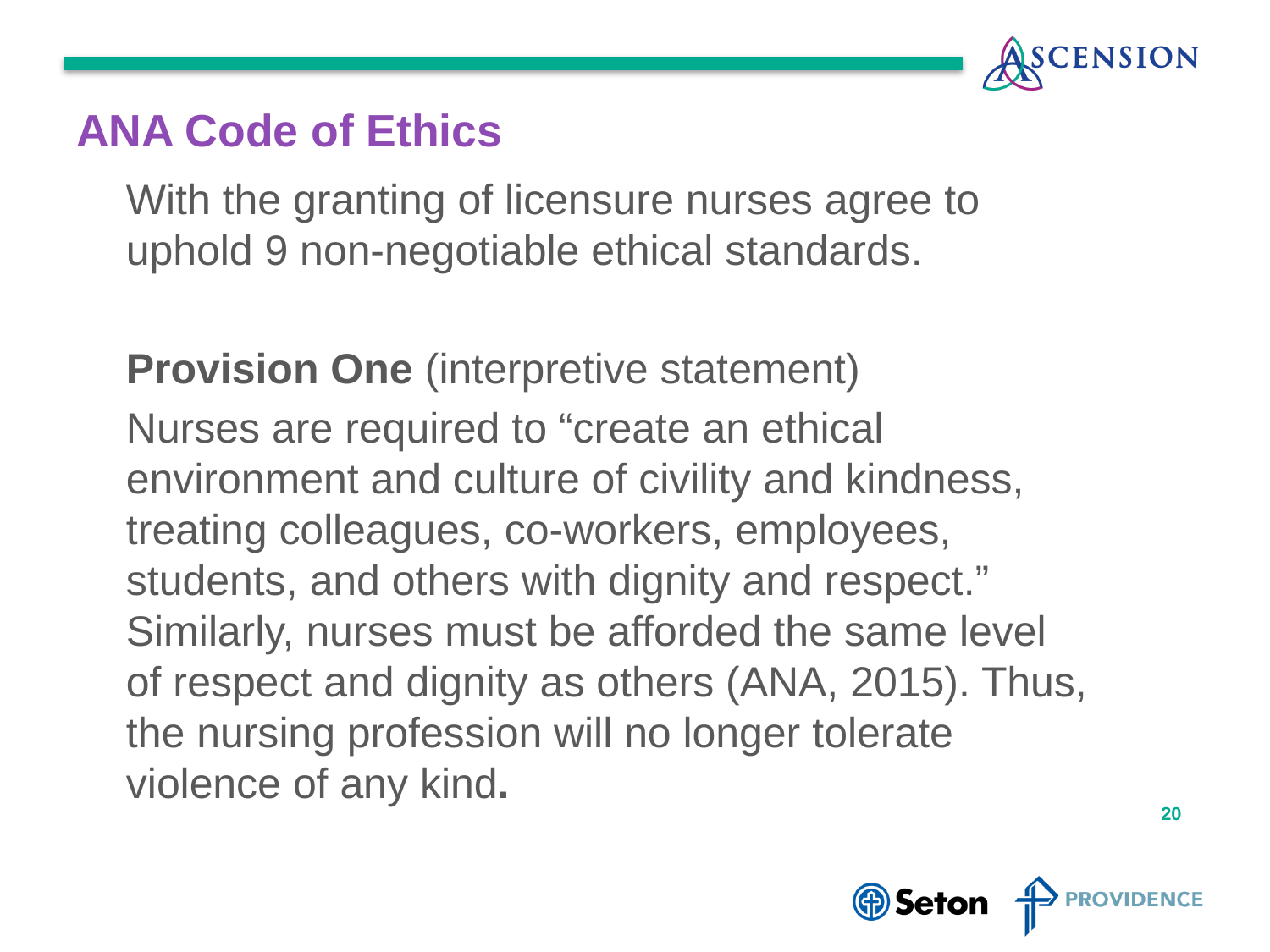

# ANA Code of Ethics
With the granting of licensure nurses agree to uphold 9 non-negotiable ethical standards.

Provision One (interpretive statement)
Nurses are required to “create an ethical environment and culture of civility and kindness, treating colleagues, co-workers, employees, students, and others with dignity and respect.” Similarly, nurses must be afforded the same level of respect and dignity as others (ANA, 2015). Thus, the nursing profession will no longer tolerate violence of any kind.

20